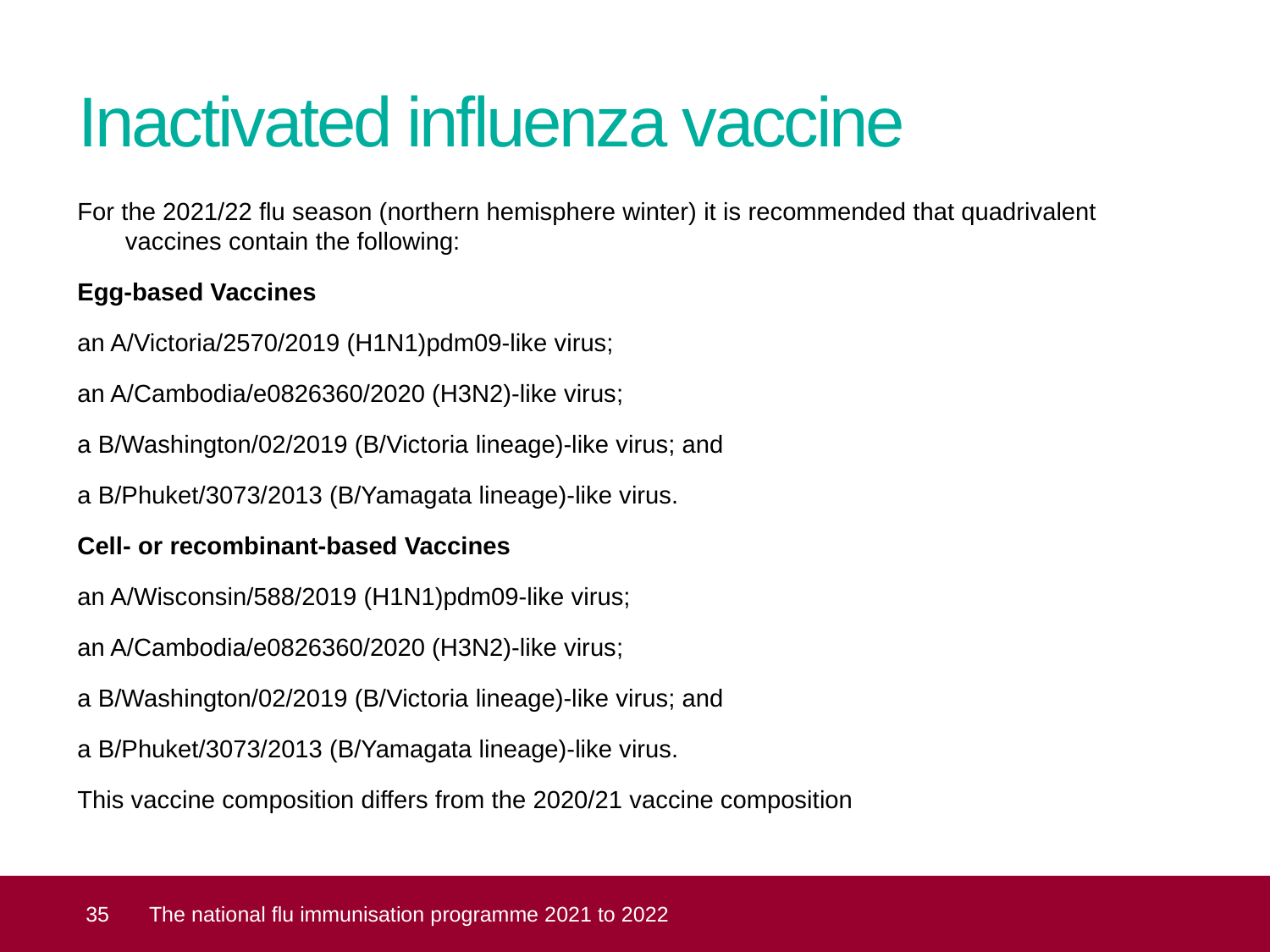

# Inactivated influenza vaccine
For the 2021/22 flu season (northern hemisphere winter) it is recommended that quadrivalent vaccines contain the following:
Egg-based Vaccines
an A/Victoria/2570/2019 (H1N1)pdm09-like virus;
an A/Cambodia/e0826360/2020 (H3N2)-like virus;
a B/Washington/02/2019 (B/Victoria lineage)-like virus; and
a B/Phuket/3073/2013 (B/Yamagata lineage)-like virus.
Cell- or recombinant-based Vaccines
an A/Wisconsin/588/2019 (H1N1)pdm09-like virus;
an A/Cambodia/e0826360/2020 (H3N2)-like virus;
a B/Washington/02/2019 (B/Victoria lineage)-like virus; and
a B/Phuket/3073/2013 (B/Yamagata lineage)-like virus.
This vaccine composition differs from the 2020/21 vaccine composition

  35

The national flu immunisation programme 2021 to 2022